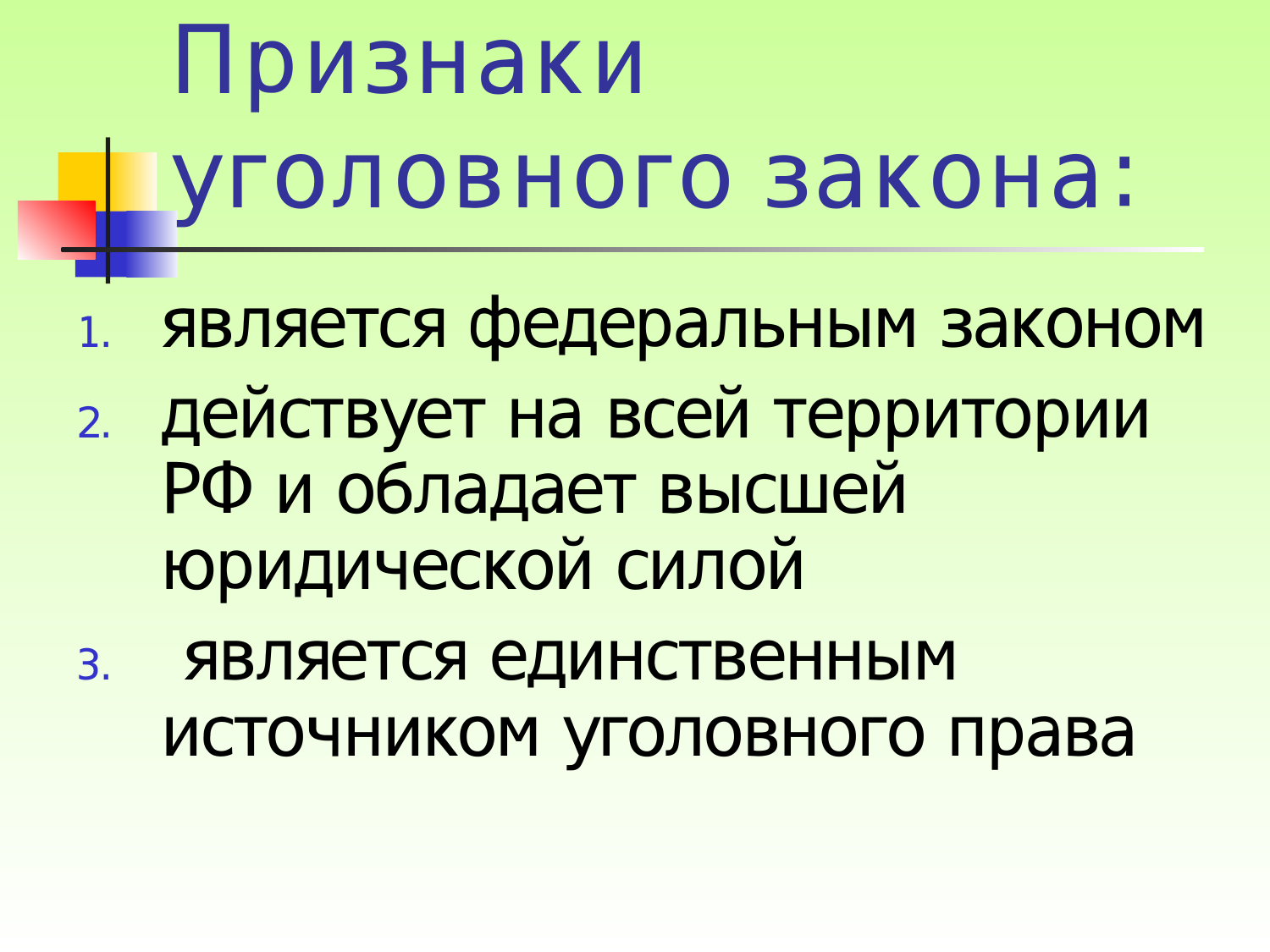

# Признаки уголовного закона:
является федеральным законом
действует на всей территории РФ и обладает высшей юридической силой
 является единственным источником уголовного права